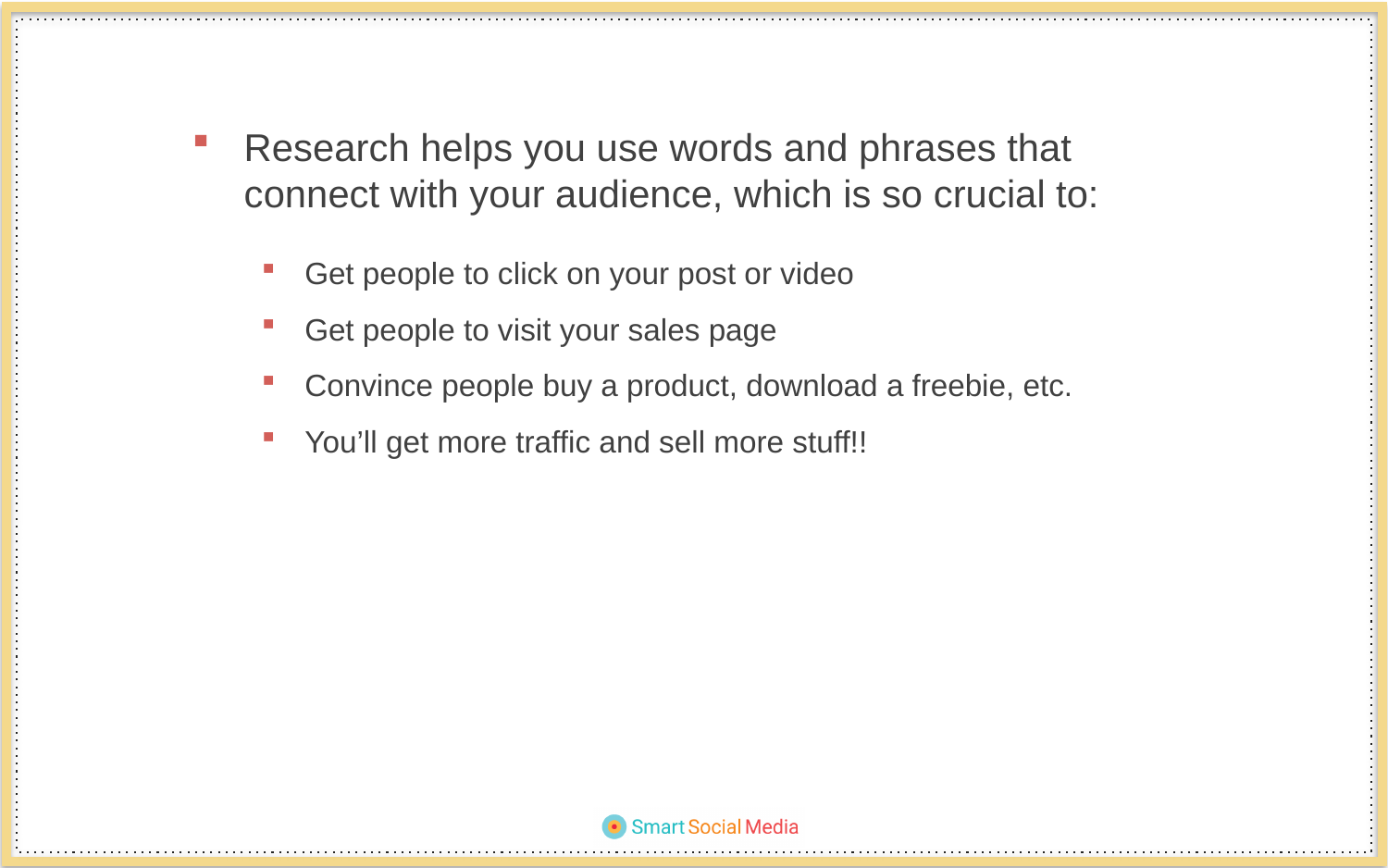

Research helps you use words and phrases that connect with your audience, which is so crucial to:
Get people to click on your post or video
Get people to visit your sales page
Convince people buy a product, download a freebie, etc.
You’ll get more traffic and sell more stuff!!